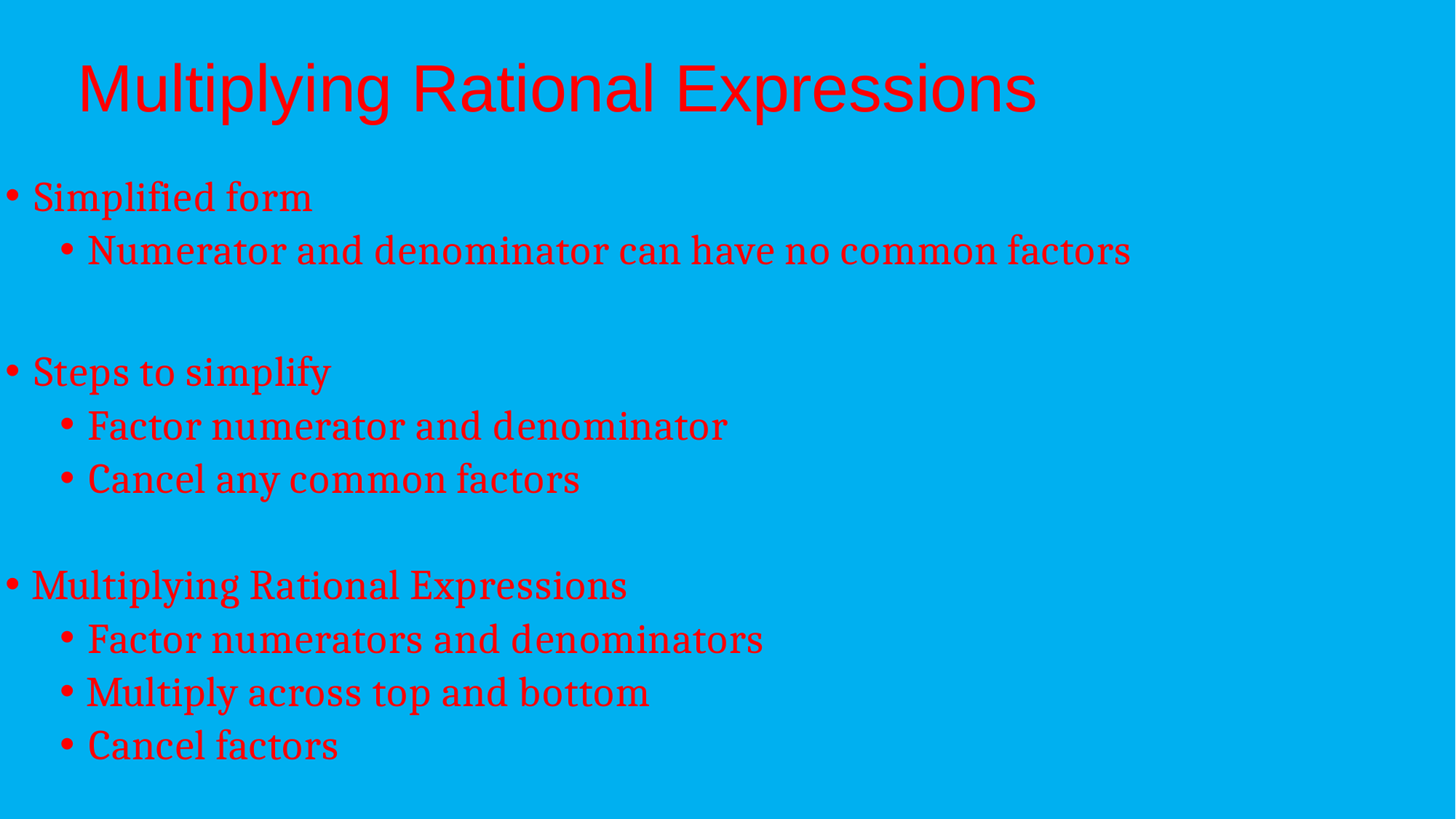

# Multiplying Rational Expressions
Simplified form
Numerator and denominator can have no common factors

Steps to simplify
Factor numerator and denominator
Cancel any common factors
Multiplying Rational Expressions
Factor numerators and denominators
Multiply across top and bottom
Cancel factors